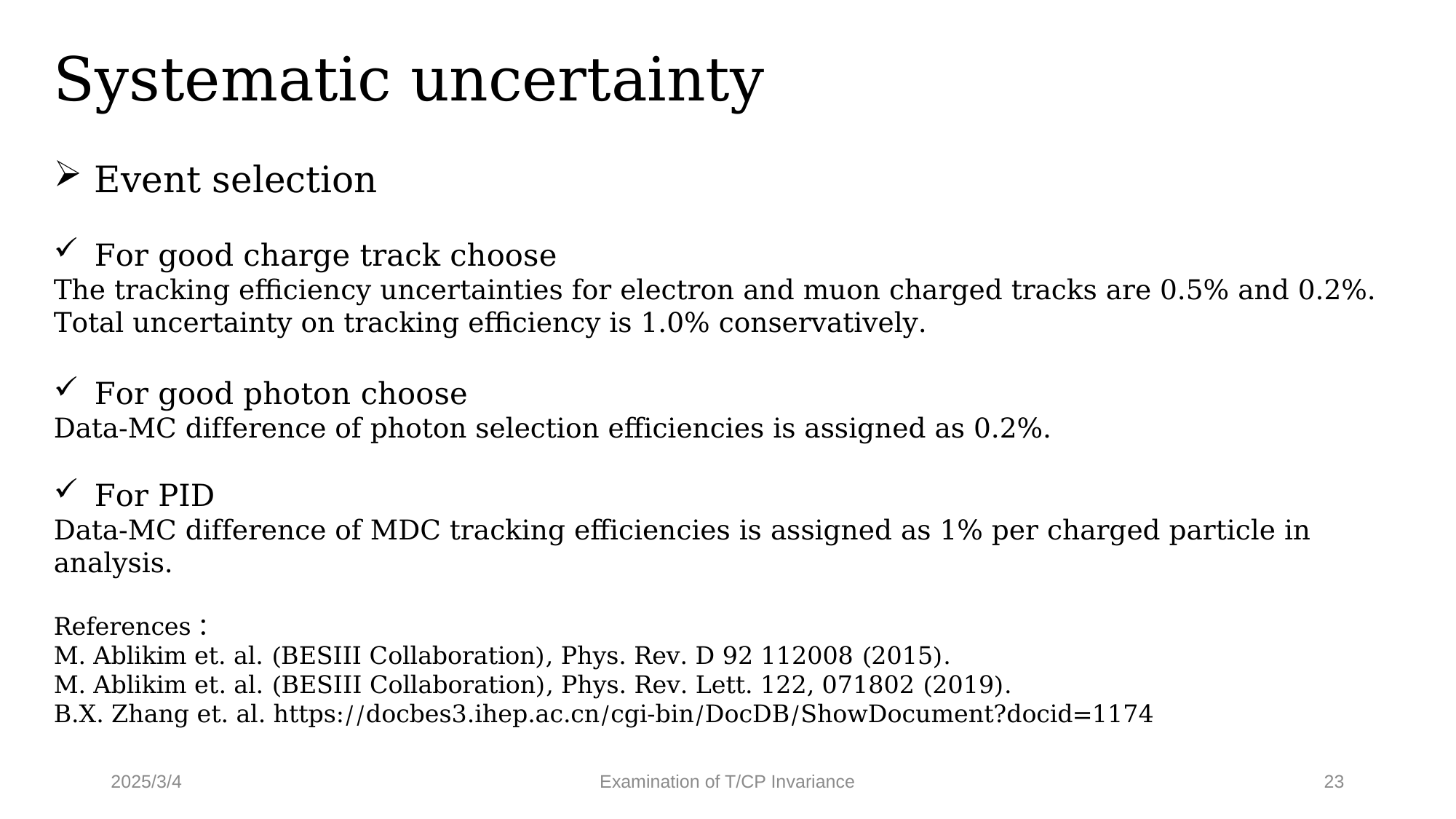

# Systematic uncertainty
Event selection

For good charge track choose
The tracking eﬃciency uncertainties for electron and muon charged tracks are 0.5% and 0.2%.
Total uncertainty on tracking eﬃciency is 1.0% conservatively.

For good photon choose
Data-MC difference of photon selection eﬀiciencies is assigned as 0.2%.

For PID
Data-MC difference of MDC tracking eﬀiciencies is assigned as 1% per charged particle in analysis.

References：
M. Ablikim et. al. (BESIII Collaboration), Phys. Rev. D 92 112008 (2015).
M. Ablikim et. al. (BESIII Collaboration), Phys. Rev. Lett. 122, 071802 (2019).
B.X. Zhang et. al. https://docbes3.ihep.ac.cn/cgi-bin/DocDB/ShowDocument?docid=1174
2025/3/4
Examination of T/CP Invariance
23